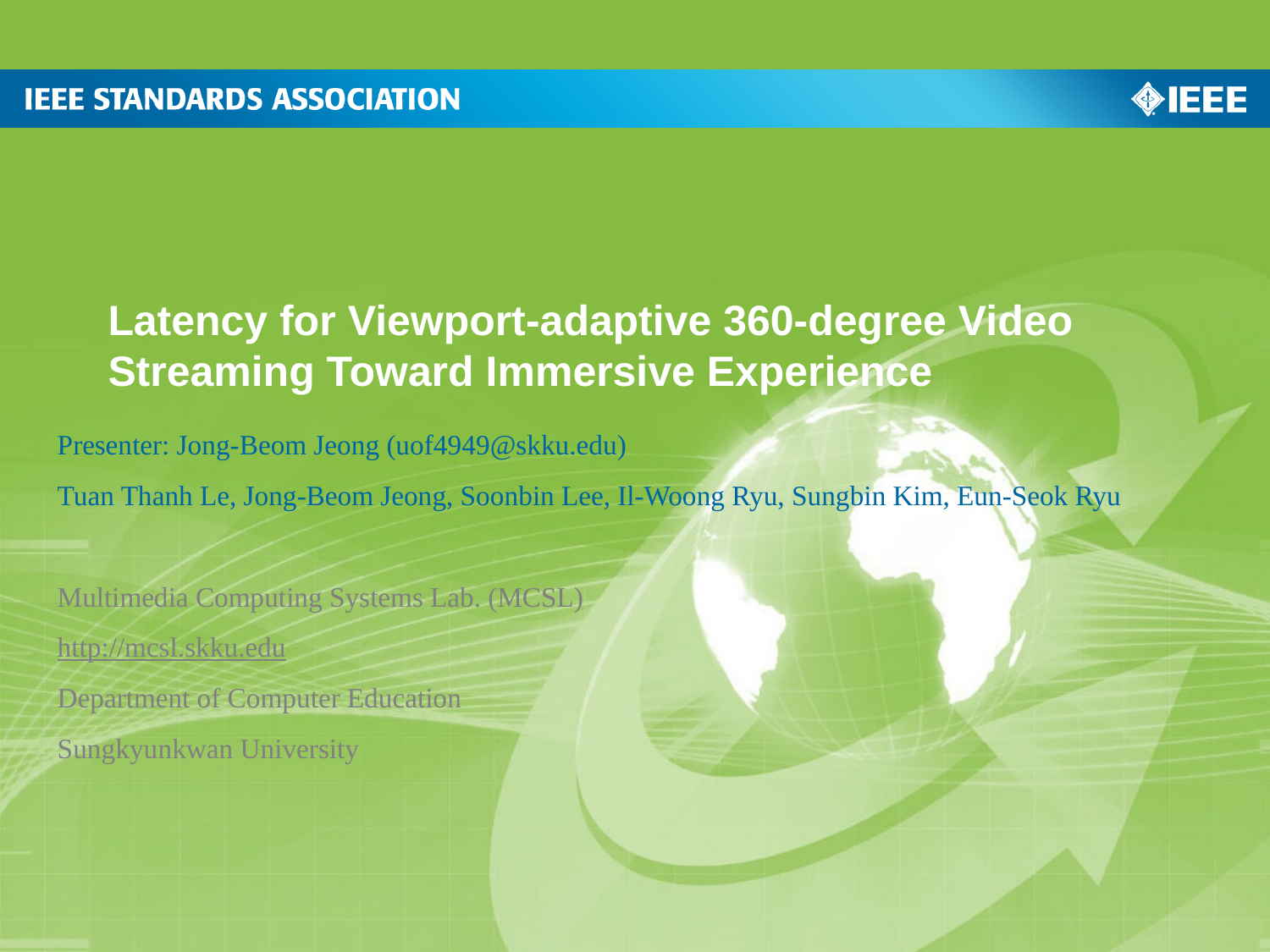

# Latency for Viewport-adaptive 360-degree Video Streaming Toward Immersive Experience
Presenter: Jong-Beom Jeong (uof4949@skku.edu)
Tuan Thanh Le, Jong-Beom Jeong, Soonbin Lee, Il-Woong Ryu, Sungbin Kim, Eun-Seok Ryu

Multimedia Computing Systems Lab. (MCSL)
http://mcsl.skku.edu
Department of Computer Education
Sungkyunkwan University